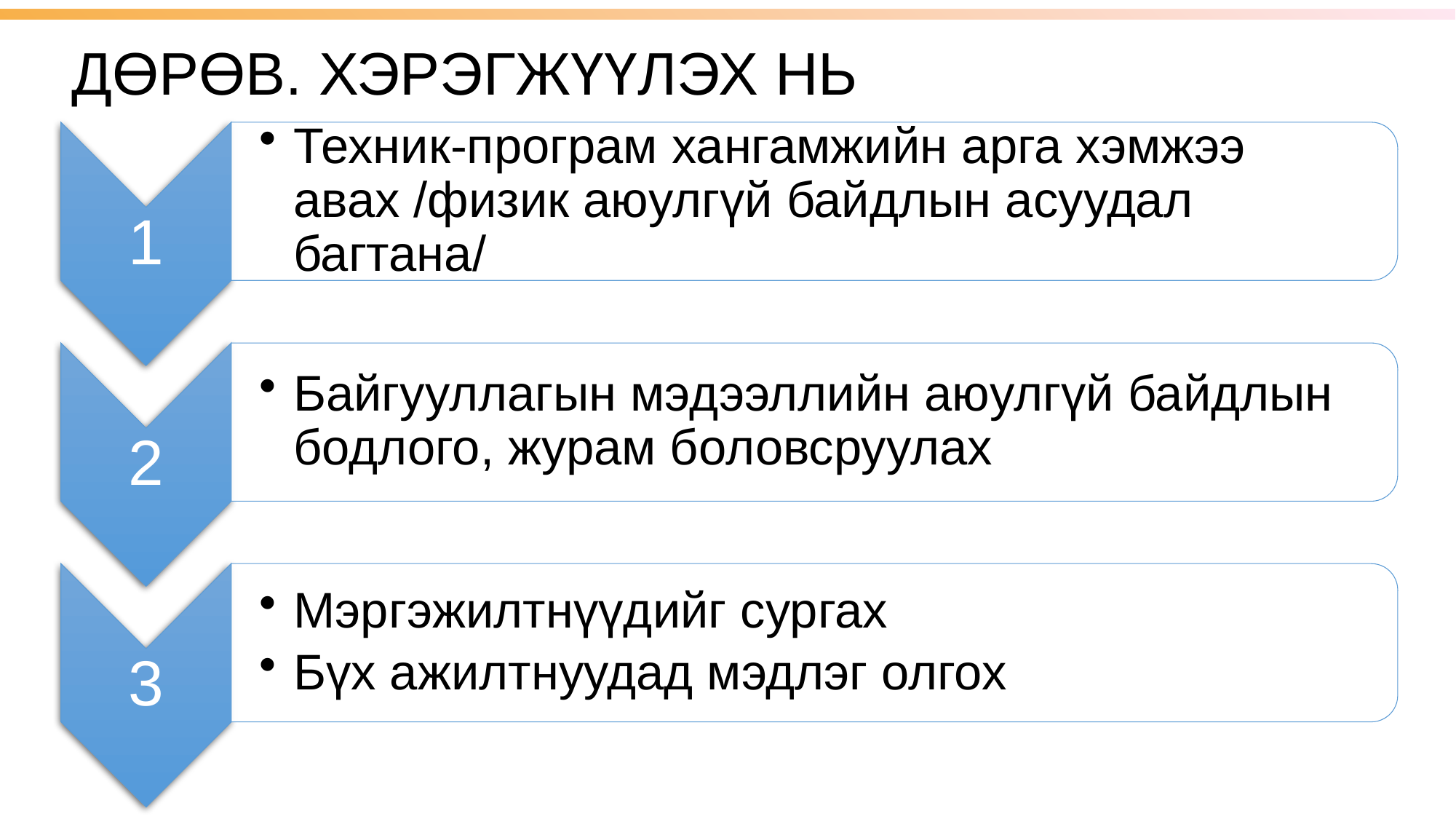

# ДӨРӨВ. ХЭРЭГЖҮҮЛЭХ НЬ
1
Техник-програм хангамжийн арга хэмжээ авах /физик аюулгүй байдлын асуудал багтана/
2
Байгууллагын мэдээллийн аюулгүй байдлын бодлого, журам боловсруулах
3
Мэргэжилтнүүдийг сургах
Бүх ажилтнуудад мэдлэг олгох